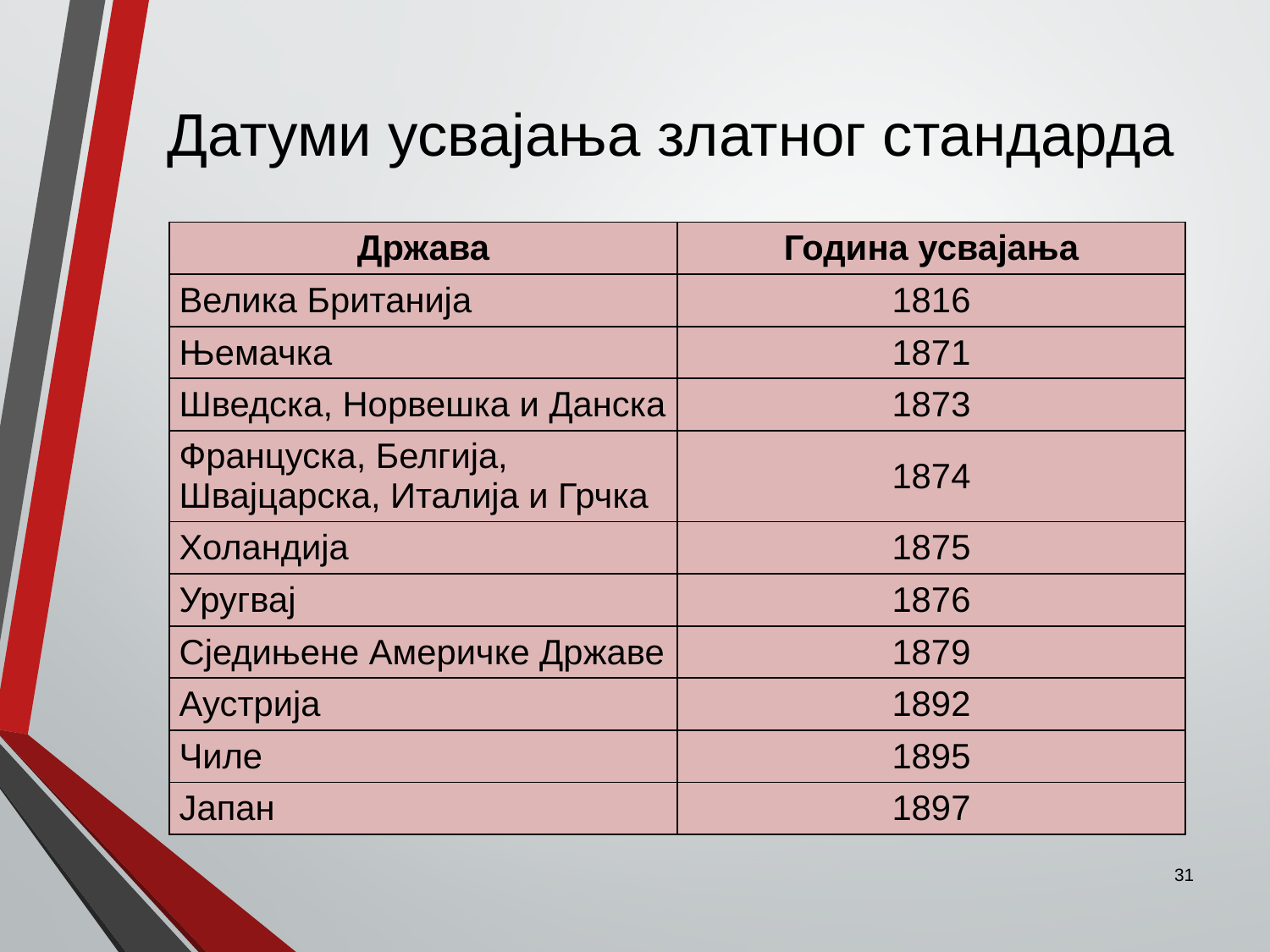

# Датуми усвајања златног стандарда
| Држава | Година усвајања |
| --- | --- |
| Велика Британија | 1816 |
| Њемачка | 1871 |
| Шведска, Норвешка и Данска | 1873 |
| Француска, Белгија, Швајцарска, Италија и Грчка | 1874 |
| Холандија | 1875 |
| Уругвај | 1876 |
| Сједињене Америчке Државе | 1879 |
| Аустрија | 1892 |
| Чиле | 1895 |
| Јапан | 1897 |
31